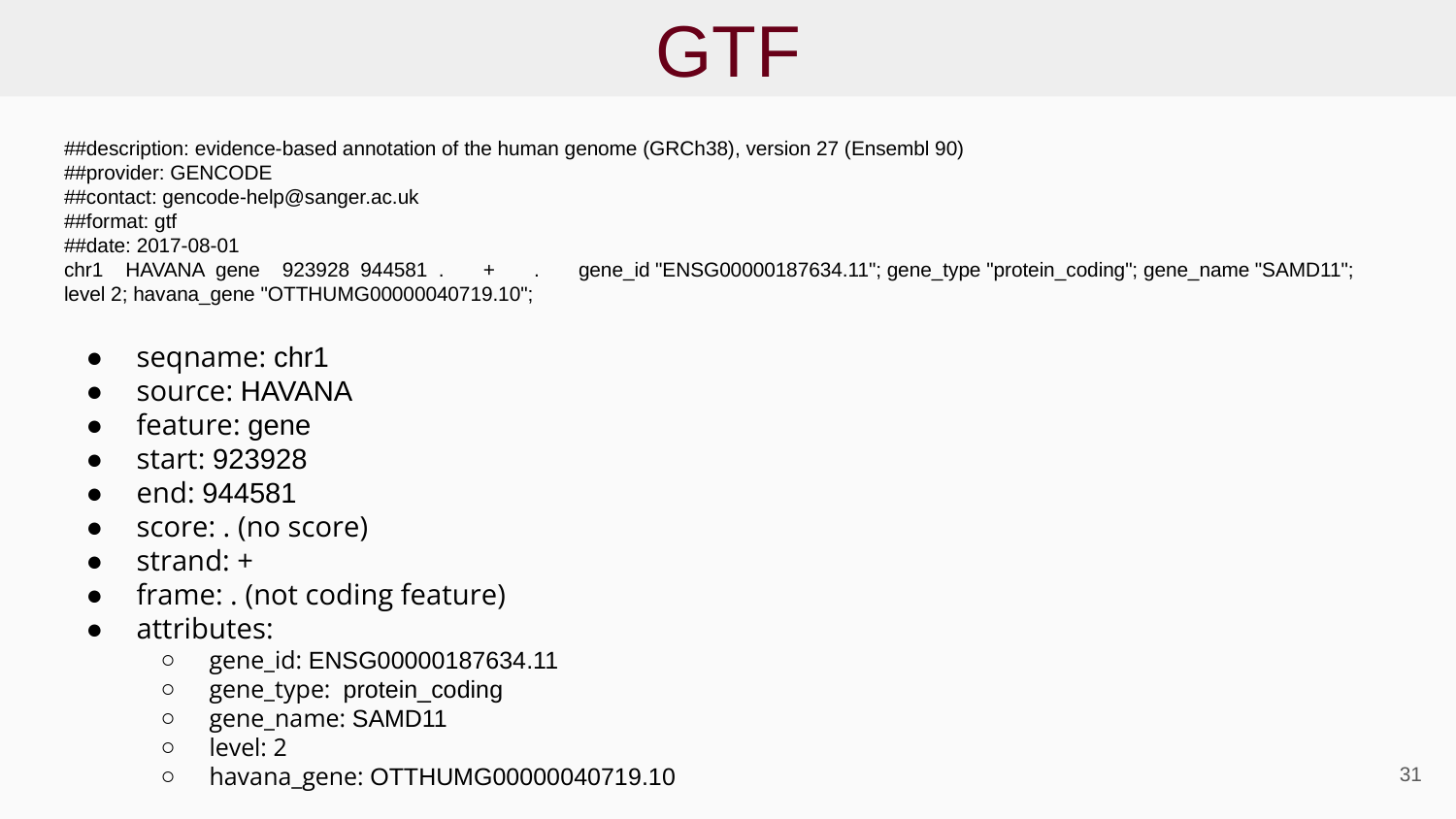

# GTF
##description: evidence-based annotation of the human genome (GRCh38), version 27 (Ensembl 90)
##provider: GENCODE
##contact: gencode-help@sanger.ac.uk
##format: gtf
##date: 2017-08-01
chr1    HAVANA  gene    923928  944581  .       +       .       gene_id "ENSG00000187634.11"; gene_type "protein_coding"; gene_name "SAMD11"; level 2; havana_gene "OTTHUMG00000040719.10";

seqname: chr1
source: HAVANA
feature: gene
start: 923928
end: 944581
score: . (no score)
strand: +
frame: . (not coding feature)
attributes:
gene_id: ENSG00000187634.11
gene_type:  protein_coding
gene_name: SAMD11
level: 2
havana_gene: OTTHUMG00000040719.10
31